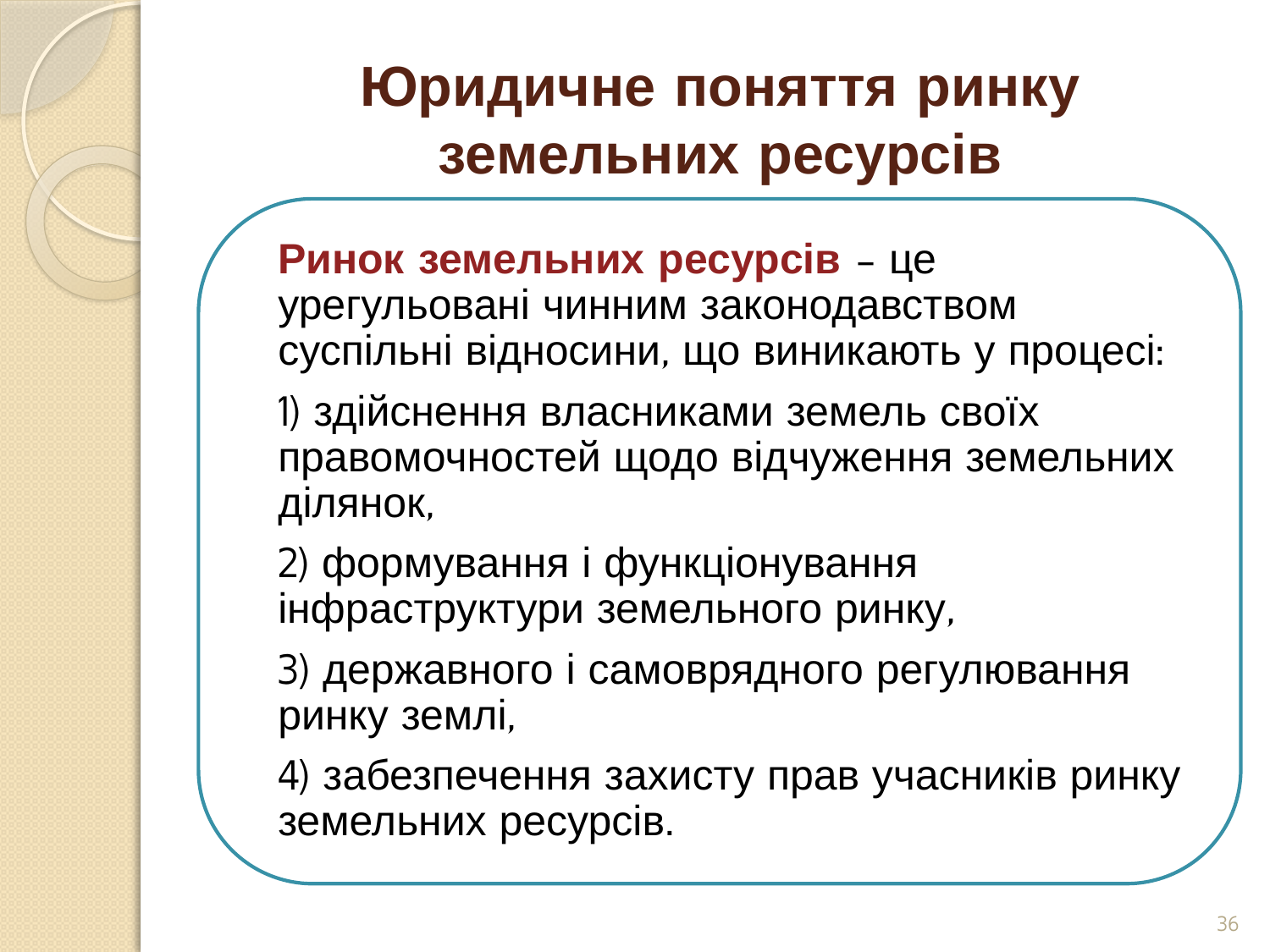

# Юридичне поняття ринку земельних ресурсів
Ринок земельних ресурсів – це урегульовані чинним законодавством суспільні відносини, що виникають у процесі:
1) здійснення власниками земель своїх правомочностей щодо відчуження земельних ділянок,
2) формування і функціонування інфраструктури земельного ринку,
3) державного і самоврядного регулювання ринку землі,
4) забезпечення захисту прав учасників ринку земельних ресурсів.
36